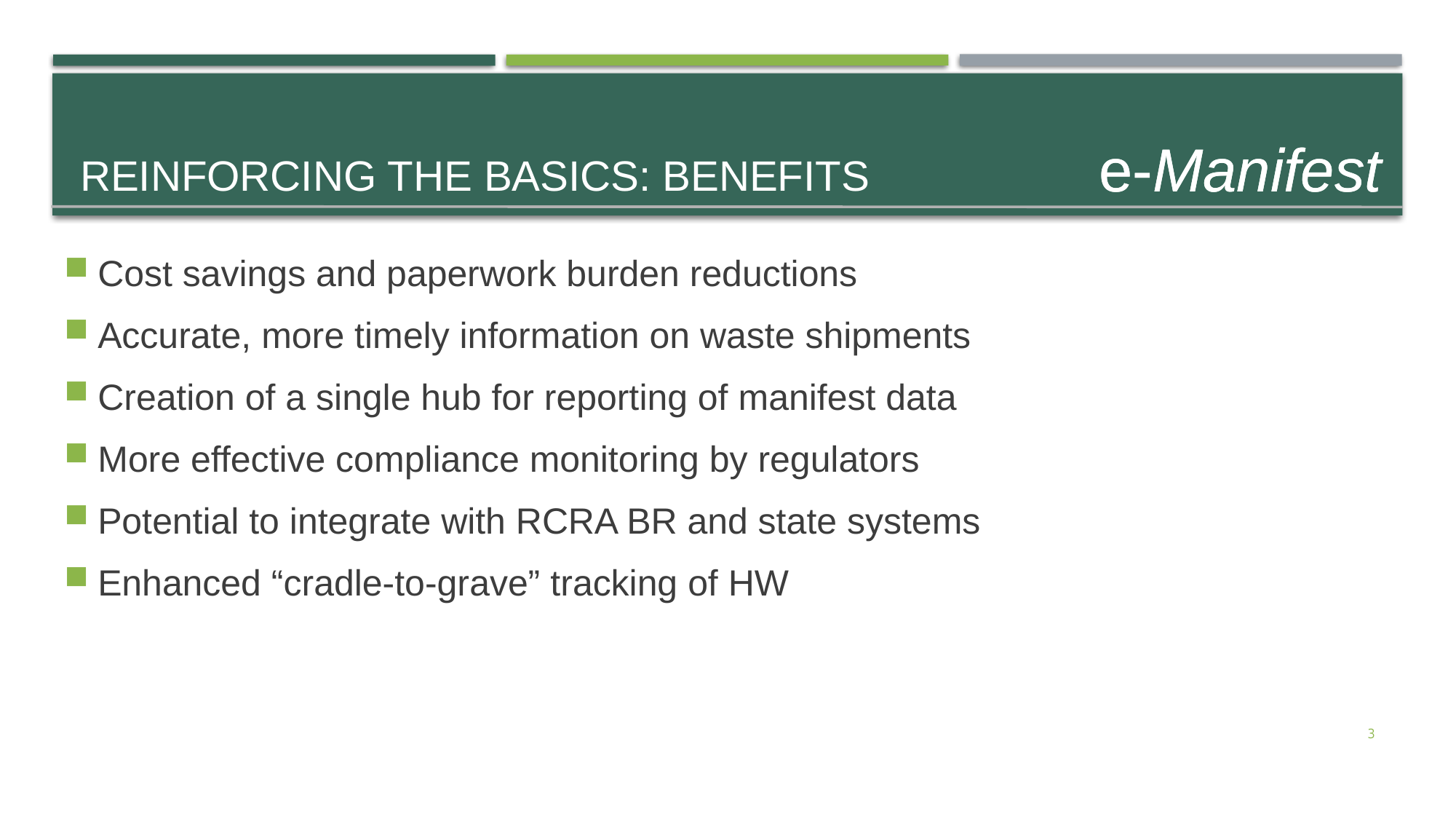

e-Manifest
Reinforcing the basics: benefits
Cost savings and paperwork burden reductions
Accurate, more timely information on waste shipments
Creation of a single hub for reporting of manifest data
More effective compliance monitoring by regulators
Potential to integrate with RCRA BR and state systems
Enhanced “cradle-to-grave” tracking of HW

3